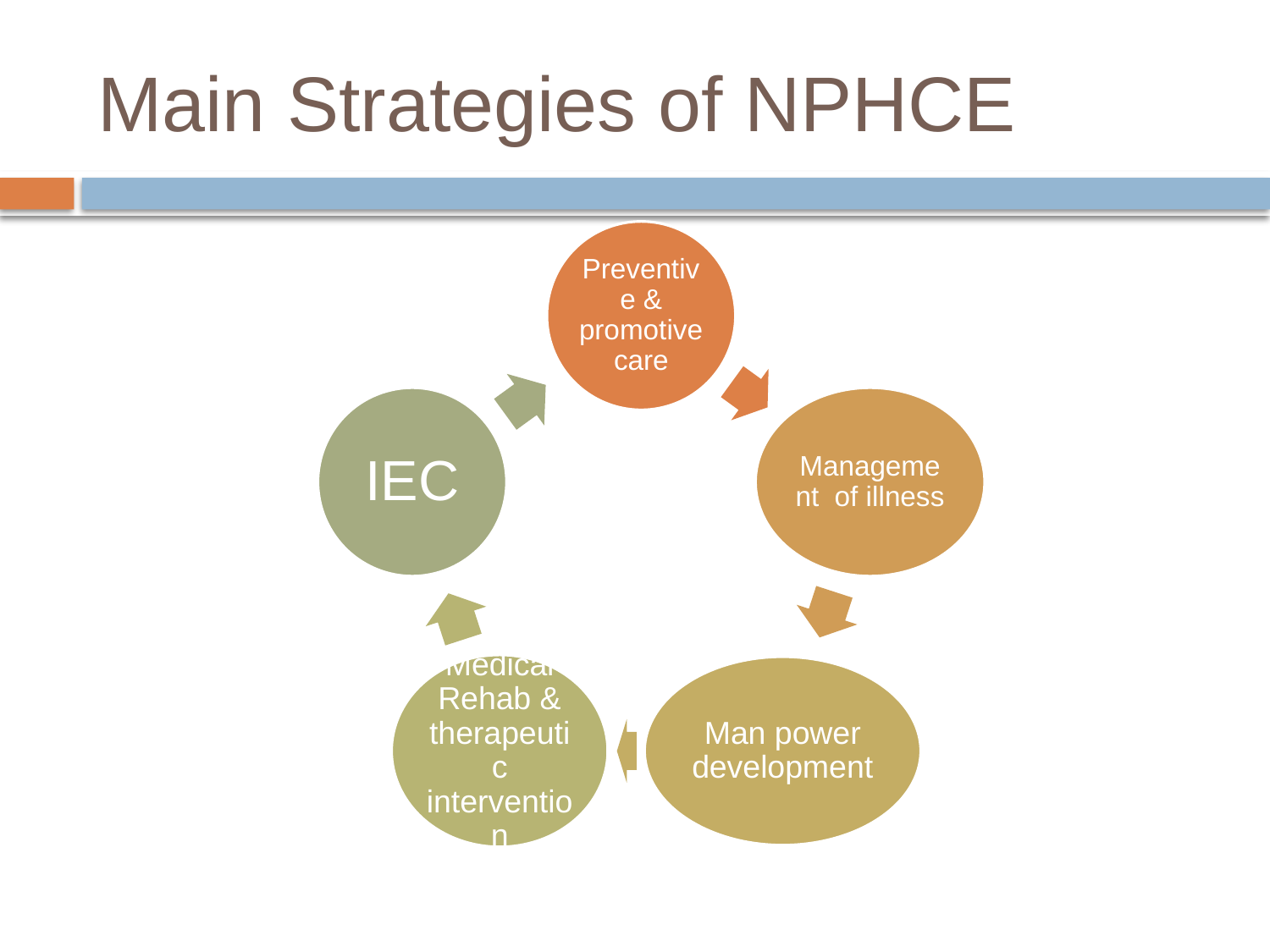

# Main Strategies of NPHCE
Preventive & promotive care

Management  of illness

Man power development

Medical Rehab & therapeutic intervention

IEC